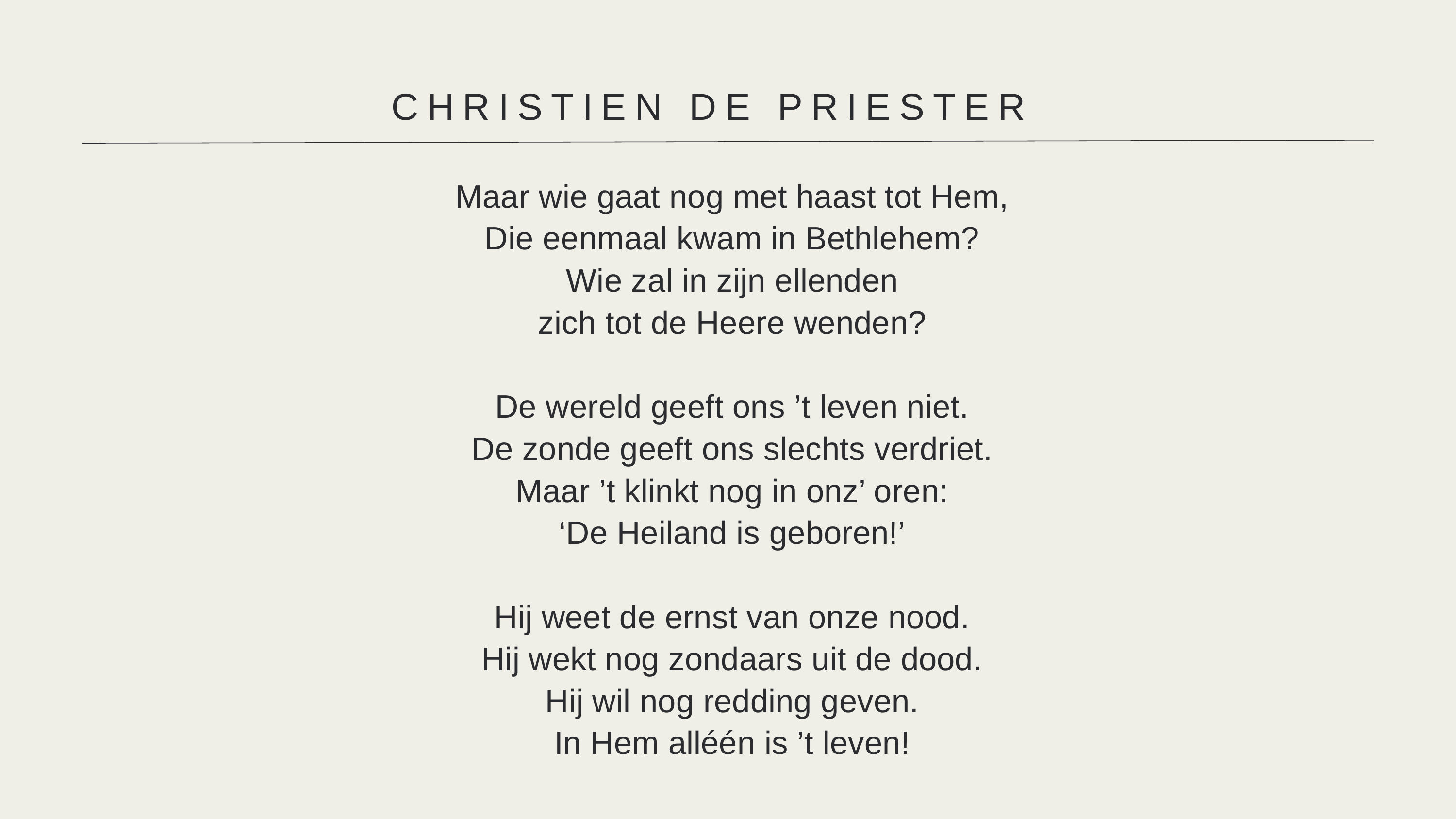

CHRISTIEN DE PRIESTER

 Maar wie gaat nog met haast tot Hem,
 Die eenmaal kwam in Bethlehem?
 Wie zal in zijn ellenden
 zich tot de Heere wenden?

 De wereld geeft ons ’t leven niet.
 De zonde geeft ons slechts verdriet.
 Maar ’t klinkt nog in onz’ oren:
 ‘De Heiland is geboren!’

 Hij weet de ernst van onze nood.
 Hij wekt nog zondaars uit de dood.
 Hij wil nog redding geven.
 In Hem alléén is ’t leven!